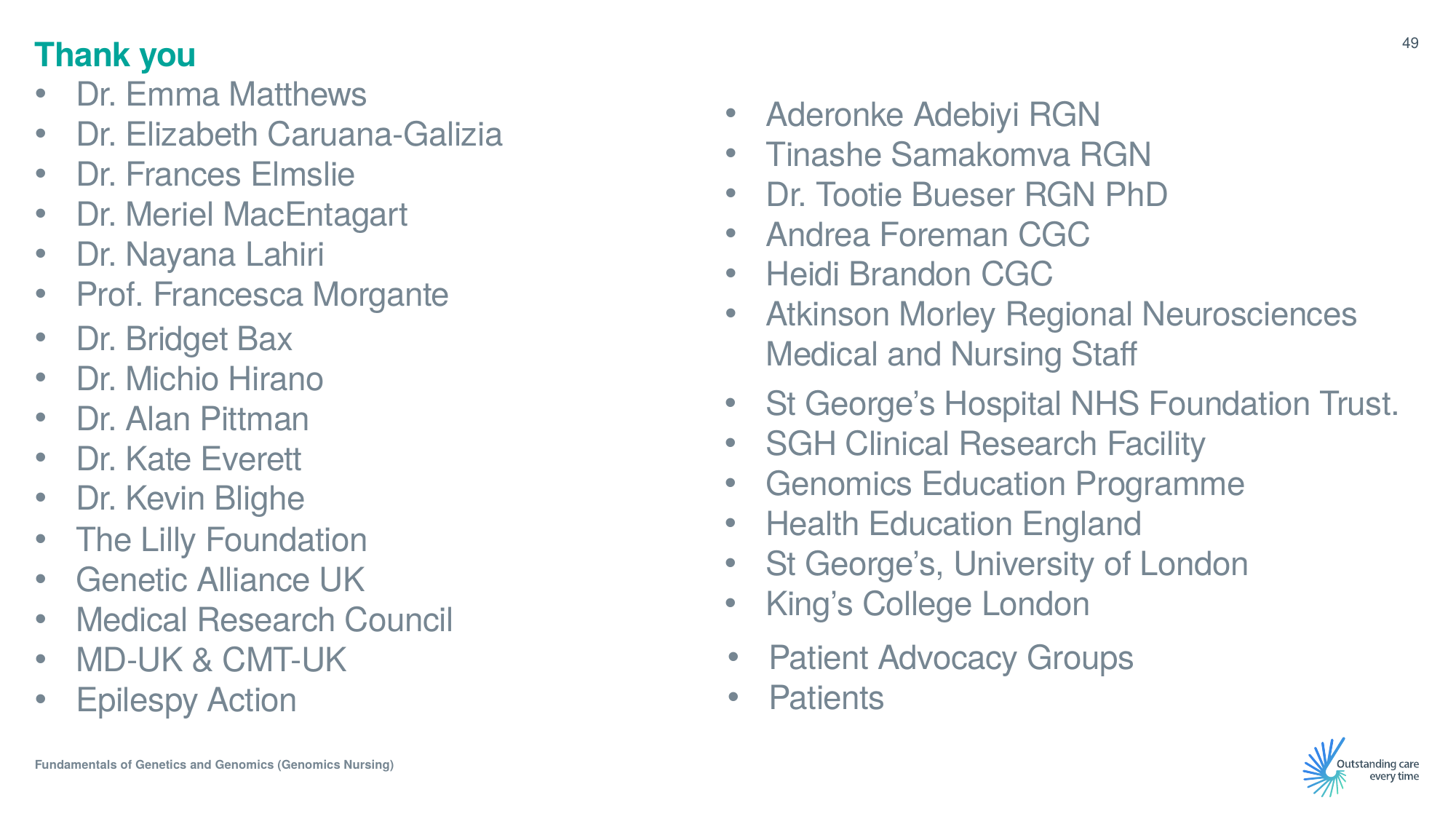

Thank you
Dr. Emma Matthews
Dr. Elizabeth Caruana-Galizia
Dr. Frances Elmslie
Dr. Meriel MacEntagart
Dr. Nayana Lahiri
Prof. Francesca Morgante
Aderonke Adebiyi RGN
Tinashe Samakomva RGN
Dr. Tootie Bueser RGN PhD
Andrea Foreman CGC
Heidi Brandon CGC
Atkinson Morley Regional Neurosciences Medical and Nursing Staff

Dr. Bridget Bax
Dr. Michio Hirano
Dr. Alan Pittman
Dr. Kate Everett
Dr. Kevin Blighe

St George’s Hospital NHS Foundation Trust.
SGH Clinical Research Facility
Genomics Education Programme
Health Education England
St George’s, University of London
King’s College London

The Lilly Foundation
Genetic Alliance UK
Medical Research Council
MD-UK & CMT-UK
Epilespy Action

Patient Advocacy Groups
Patients
Fundamentals of Genetics and Genomics (Genomics Nursing)